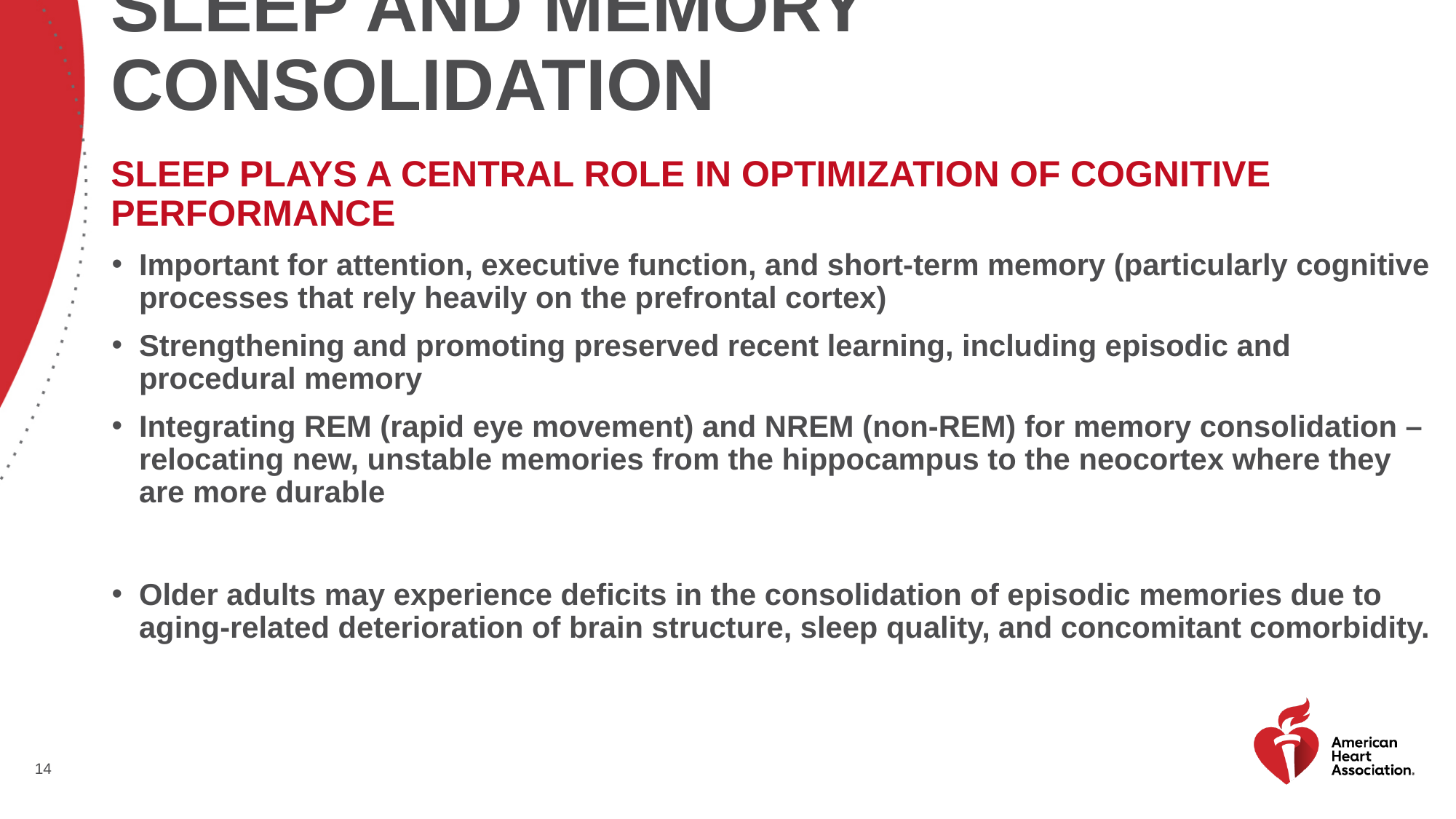

# Sleep and memory consolidation
sleep plays a central role in optimization of cognitive performance
Important for attention, executive function, and short-term memory (particularly cognitive processes that rely heavily on the prefrontal cortex)
Strengthening and promoting preserved recent learning, including episodic and procedural memory
Integrating REM (rapid eye movement) and NREM (non-REM) for memory consolidation – relocating new, unstable memories from the hippocampus to the neocortex where they are more durable

Older adults may experience deficits in the consolidation of episodic memories due to aging-related deterioration of brain structure, sleep quality, and concomitant comorbidity.